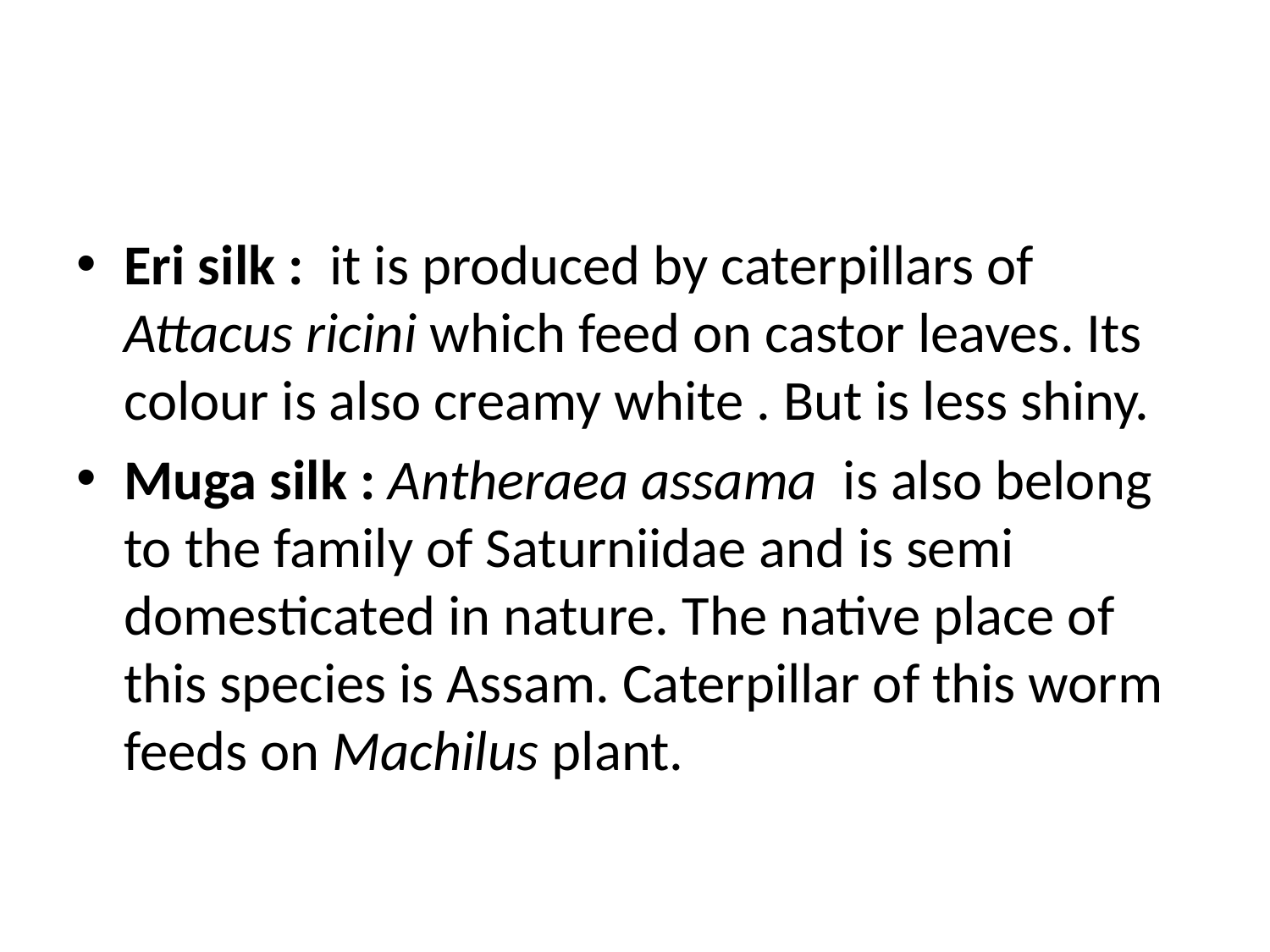

#
Eri silk :  it is produced by caterpillars of Attacus ricini which feed on castor leaves. Its colour is also creamy white . But is less shiny.
Muga silk : Antheraea assama  is also belong to the family of Saturniidae and is semi domesticated in nature. The native place of this species is Assam. Caterpillar of this worm feeds on Machilus plant.